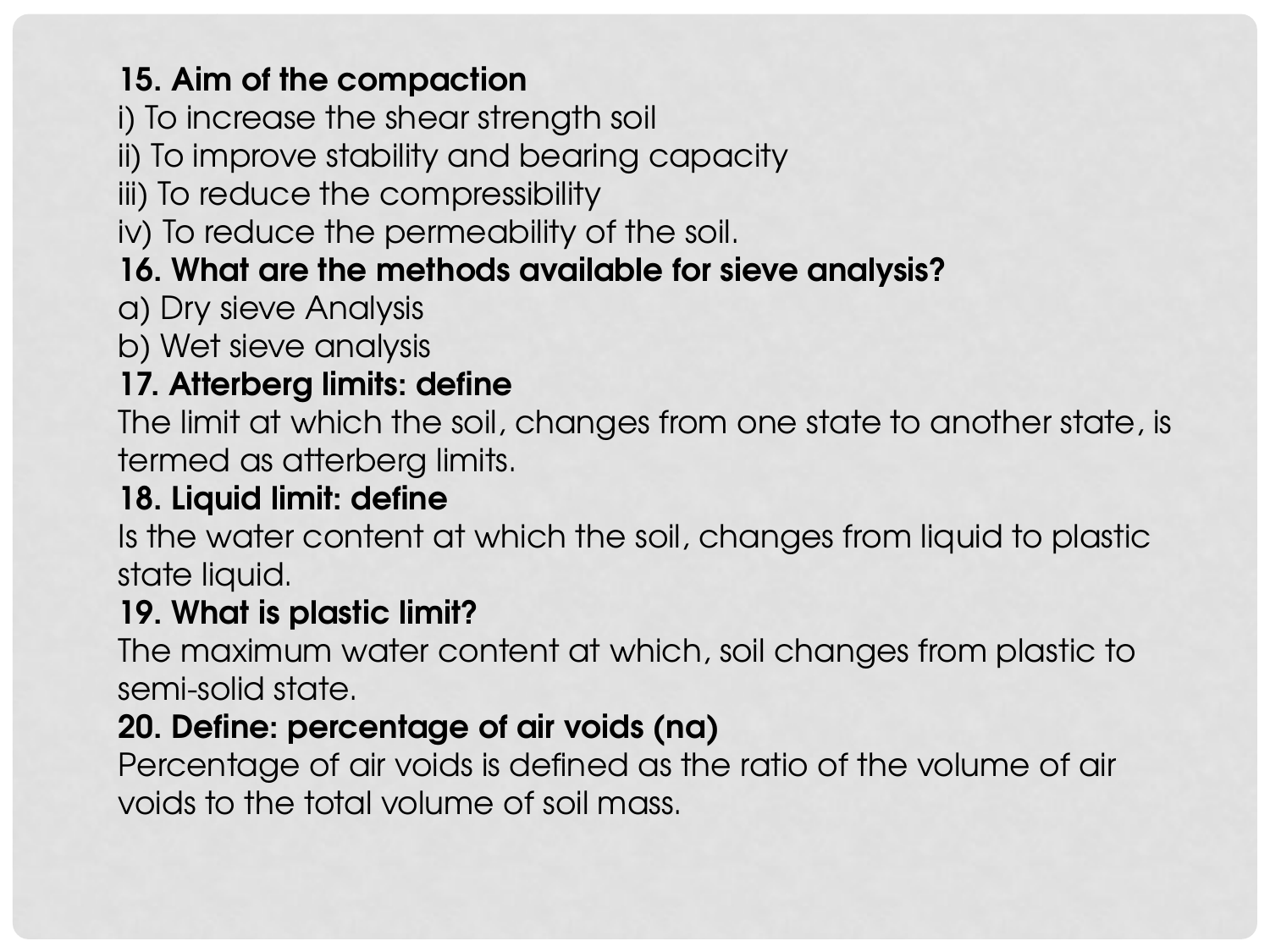

15. Aim of the compaction
i) To increase the shear strength soil
ii) To improve stability and bearing capacity
iii) To reduce the compressibility
iv) To reduce the permeability of the soil.
16. What are the methods available for sieve analysis?
a) Dry sieve Analysis
b) Wet sieve analysis
17. Atterberg limits: define
The limit at which the soil, changes from one state to another state, is termed as atterberg limits.
18. Liquid limit: define
Is the water content at which the soil, changes from liquid to plastic state liquid.
19. What is plastic limit?
The maximum water content at which, soil changes from plastic to semi-solid state.
20. Define: percentage of air voids (na)
Percentage of air voids is defined as the ratio of the volume of air voids to the total volume of soil mass.